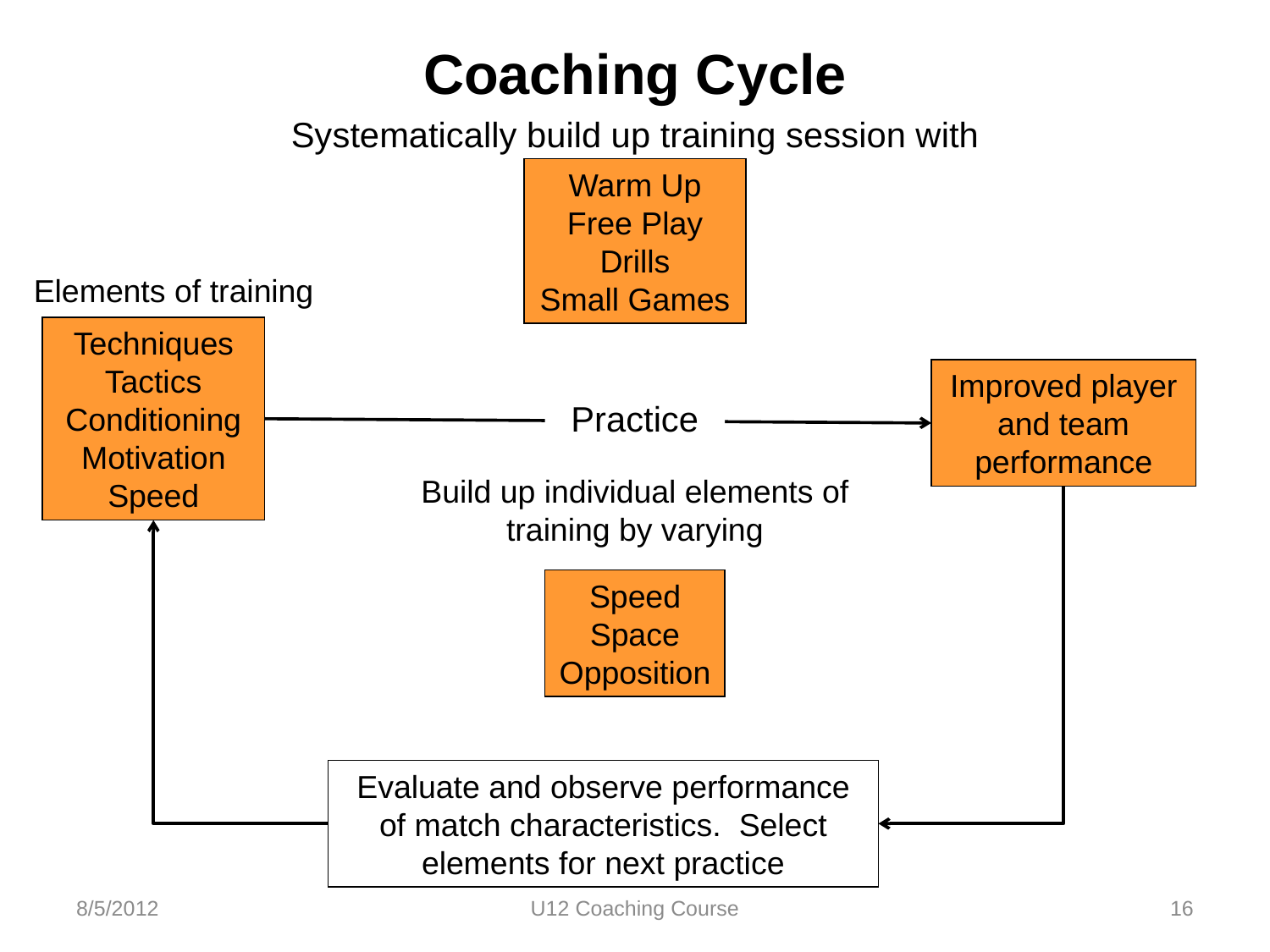

# Coaching Cycle
Systematically build up training session with
Warm Up
Free Play
Drills
Small Games
Elements of training
Techniques
Tactics
Conditioning
Motivation
Speed
Improved player and team performance
Practice
Build up individual elements of training by varying
Speed
Space
Opposition
Evaluate and observe performance of match characteristics.  Select elements for next practice
8/5/2012
U12 Coaching Course
16